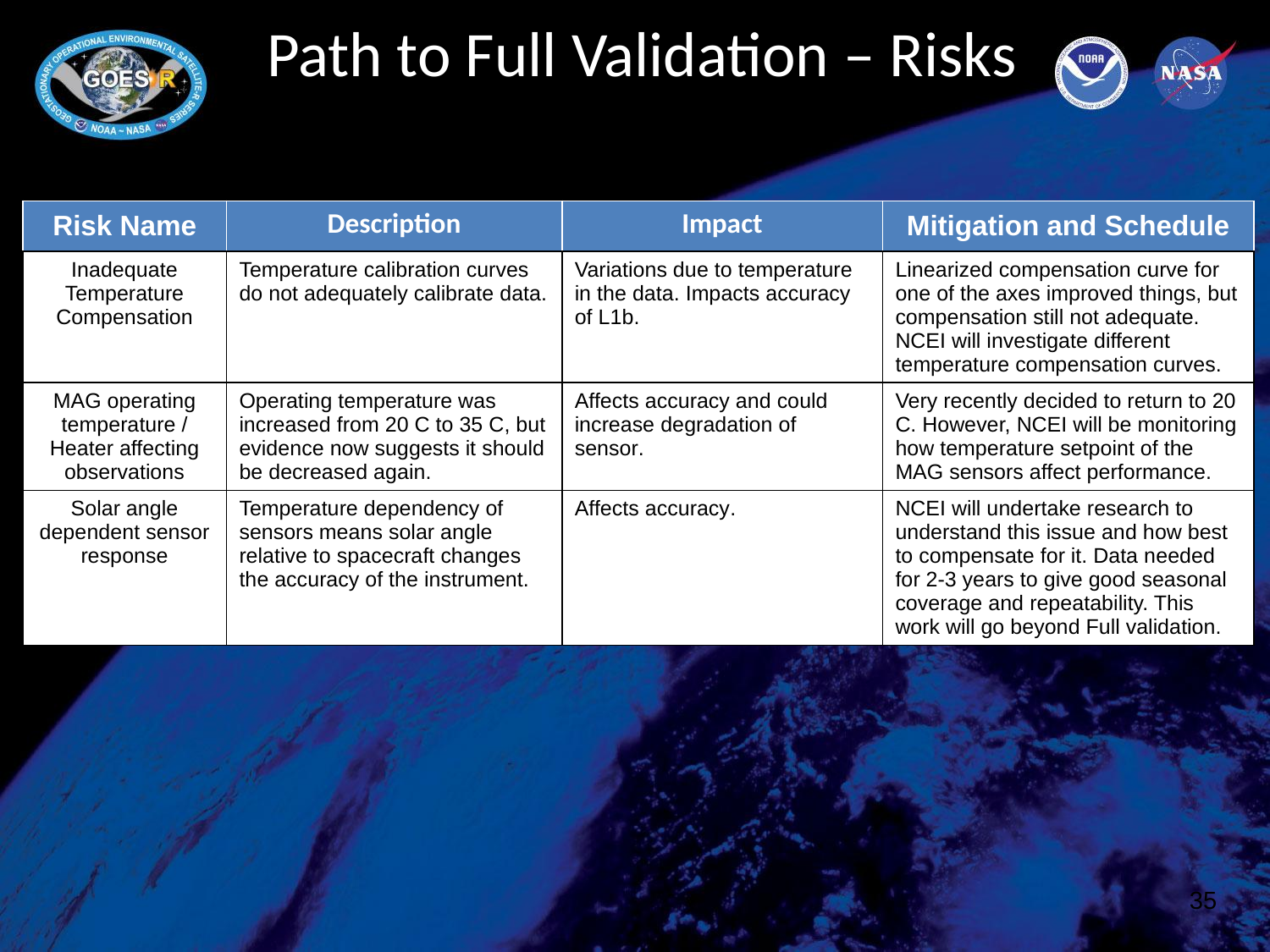

# Path to Full Validation – Risks
| Risk Name | Description | Impact | Mitigation and Schedule |
| --- | --- | --- | --- |
| Inadequate Temperature Compensation | Temperature calibration curves do not adequately calibrate data. | Variations due to temperature in the data. Impacts accuracy of L1b. | Linearized compensation curve for one of the axes improved things, but compensation still not adequate. NCEI will investigate different temperature compensation curves. |
| MAG operating temperature / Heater affecting observations | Operating temperature was increased from 20 C to 35 C, but evidence now suggests it should be decreased again. | Affects accuracy and could increase degradation of sensor. | Very recently decided to return to 20 C. However, NCEI will be monitoring how temperature setpoint of the MAG sensors affect performance. |
| Solar angle dependent sensor response | Temperature dependency of sensors means solar angle relative to spacecraft changes the accuracy of the instrument. | Affects accuracy. | NCEI will undertake research to understand this issue and how best to compensate for it. Data needed for 2-3 years to give good seasonal coverage and repeatability. This work will go beyond Full validation. |
35